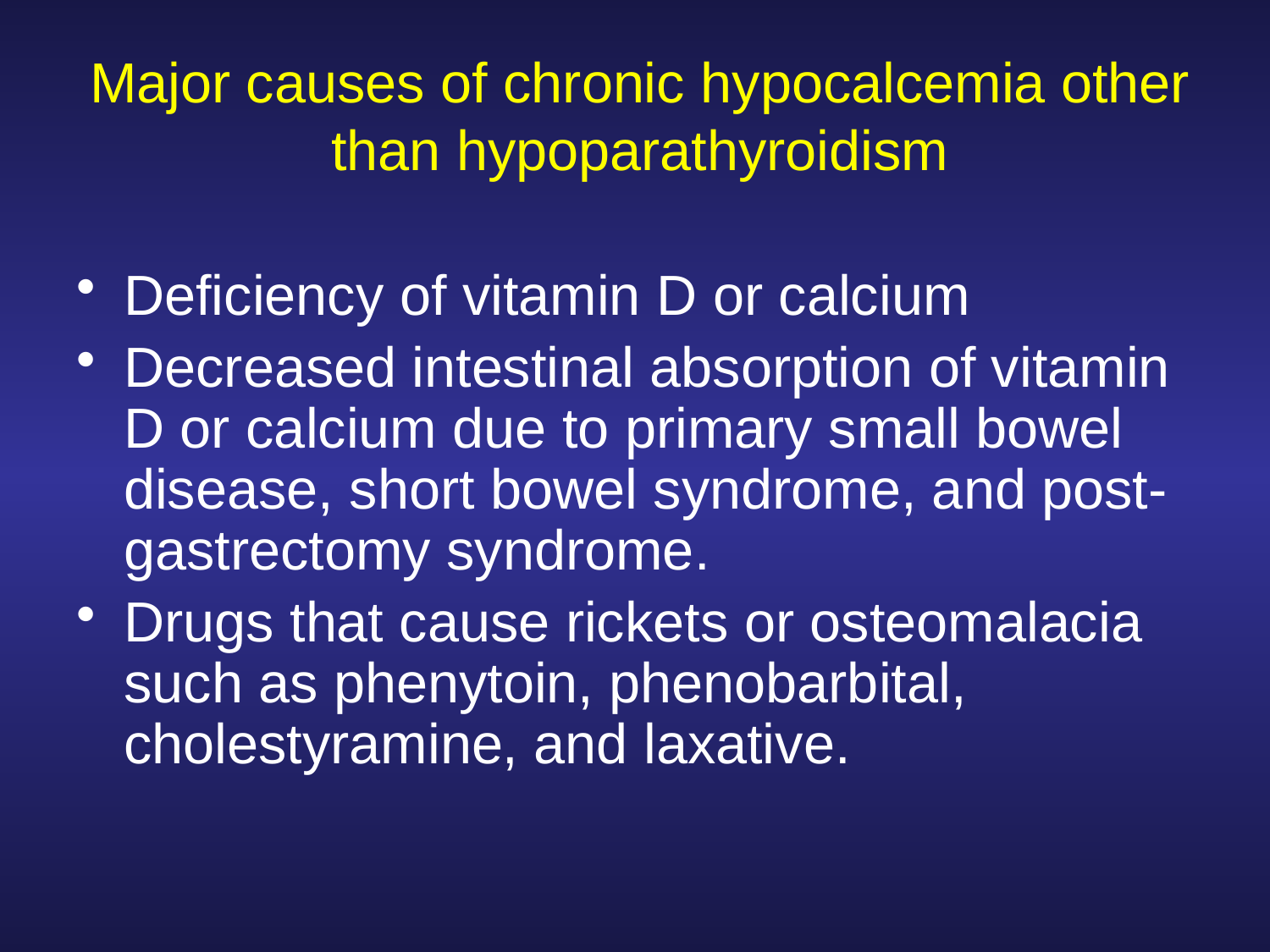

# Major causes of chronic hypocalcemia other than hypoparathyroidism
Deficiency of vitamin D or calcium
Decreased intestinal absorption of vitamin D or calcium due to primary small bowel disease, short bowel syndrome, and post-gastrectomy syndrome.
Drugs that cause rickets or osteomalacia such as phenytoin, phenobarbital, cholestyramine, and laxative.